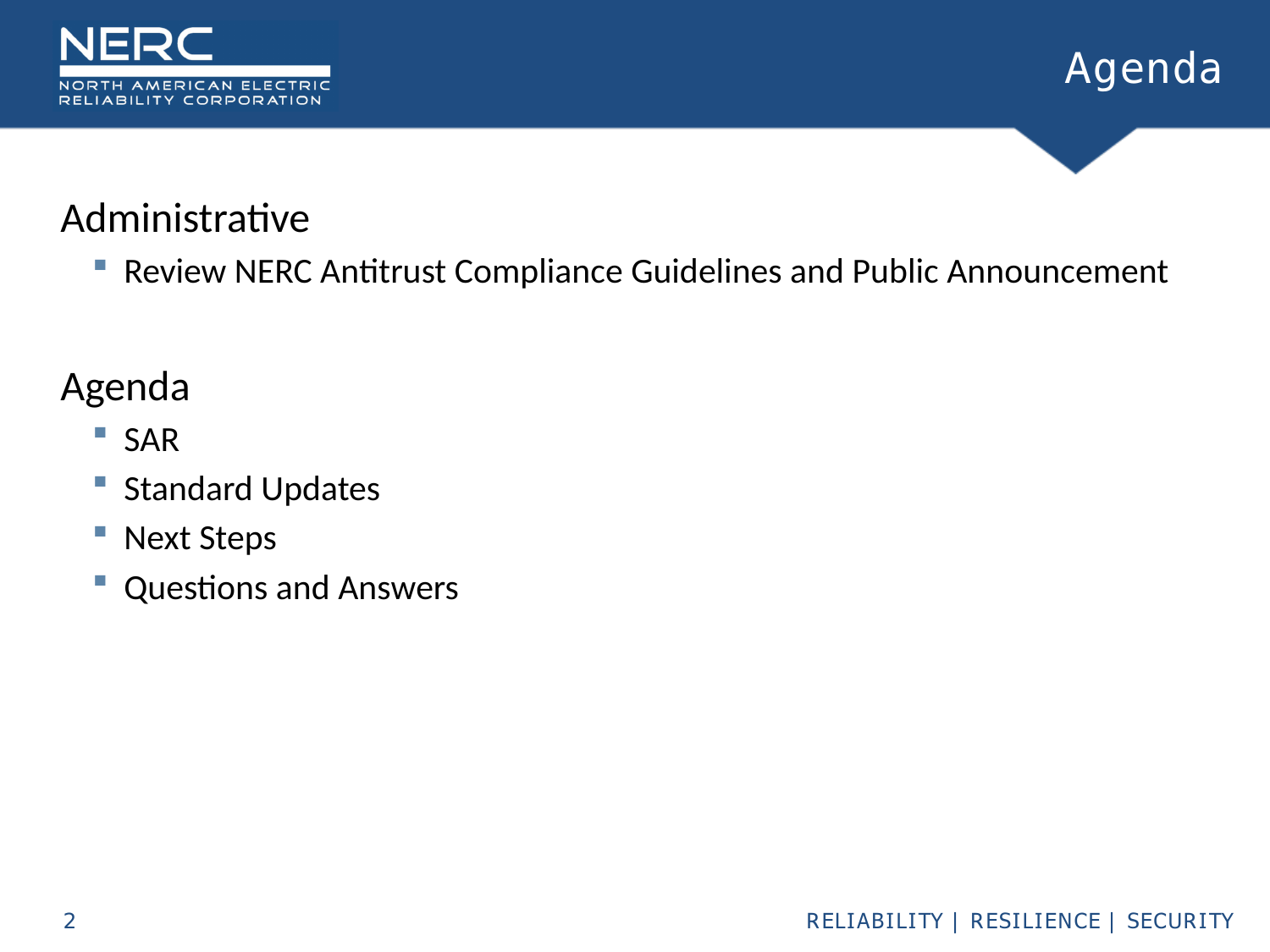

# Agenda
Administrative
Review NERC Antitrust Compliance Guidelines and Public Announcement

Agenda
SAR
Standard Updates
Next Steps
Questions and Answers